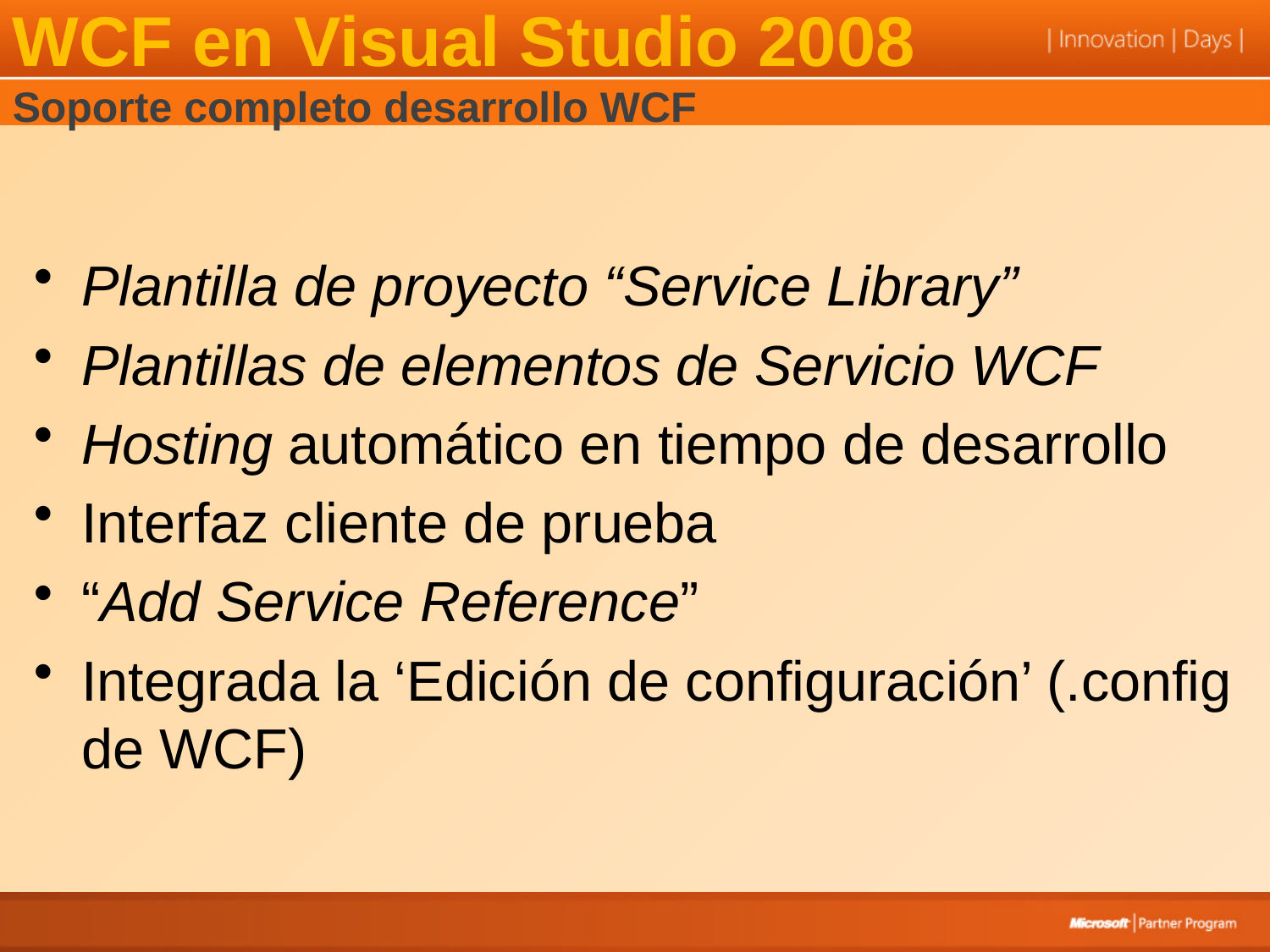

# WCF en Visual Studio 2008 Soporte completo desarrollo WCF
Plantilla de proyecto “Service Library”
Plantillas de elementos de Servicio WCF
Hosting automático en tiempo de desarrollo
Interfaz cliente de prueba
“Add Service Reference”
Integrada la ‘Edición de configuración’ (.config de WCF)